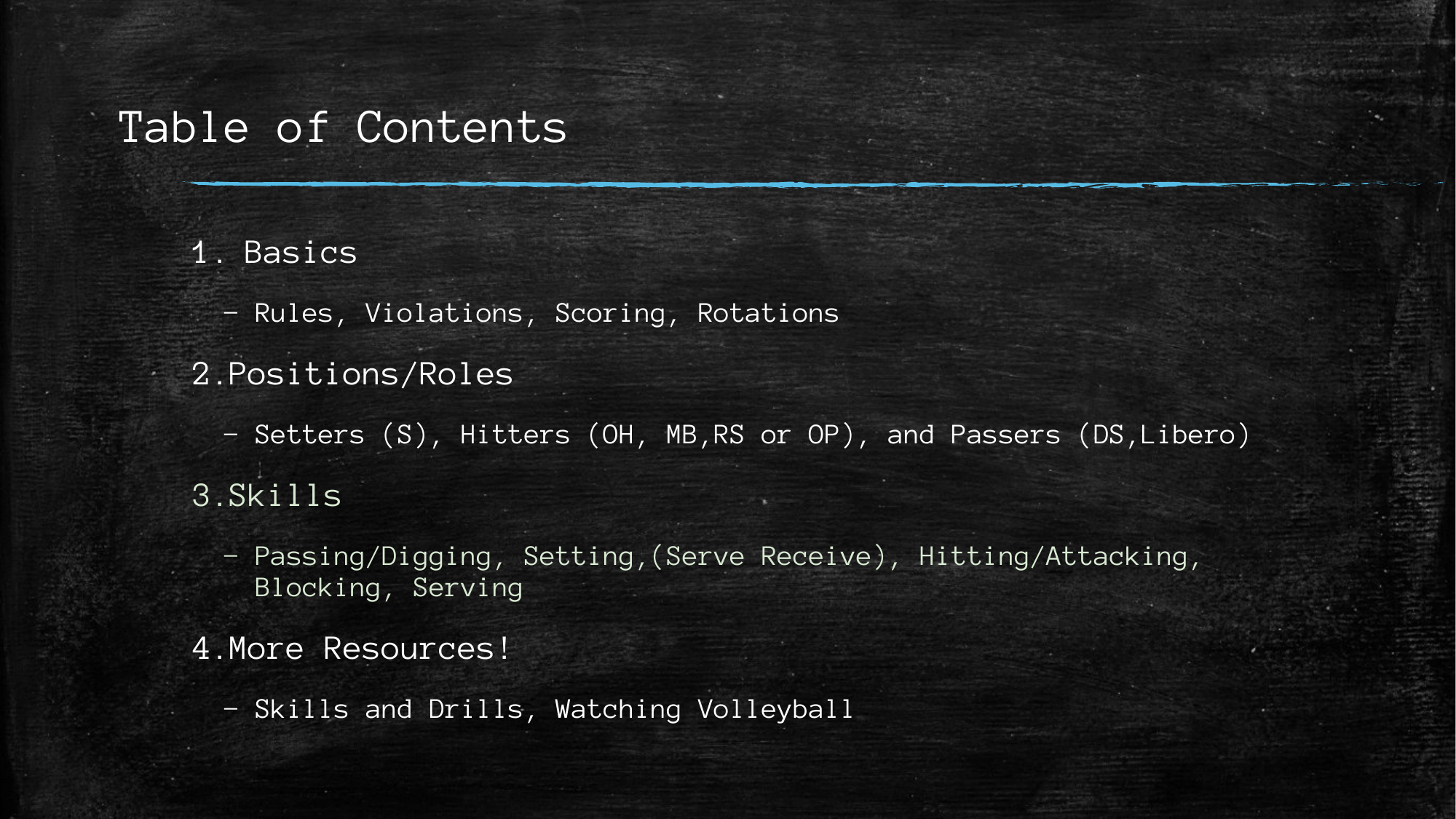

# Table of Contents
Basics
Rules, Violations, Scoring, Rotations
Positions/Roles
Setters (S), Hitters (OH, MB,RS or OP), and Passers (DS,Libero)
Skills
Passing/Digging, Setting,(Serve Receive), Hitting/Attacking, Blocking, Serving
More Resources!
Skills and Drills, Watching Volleyball